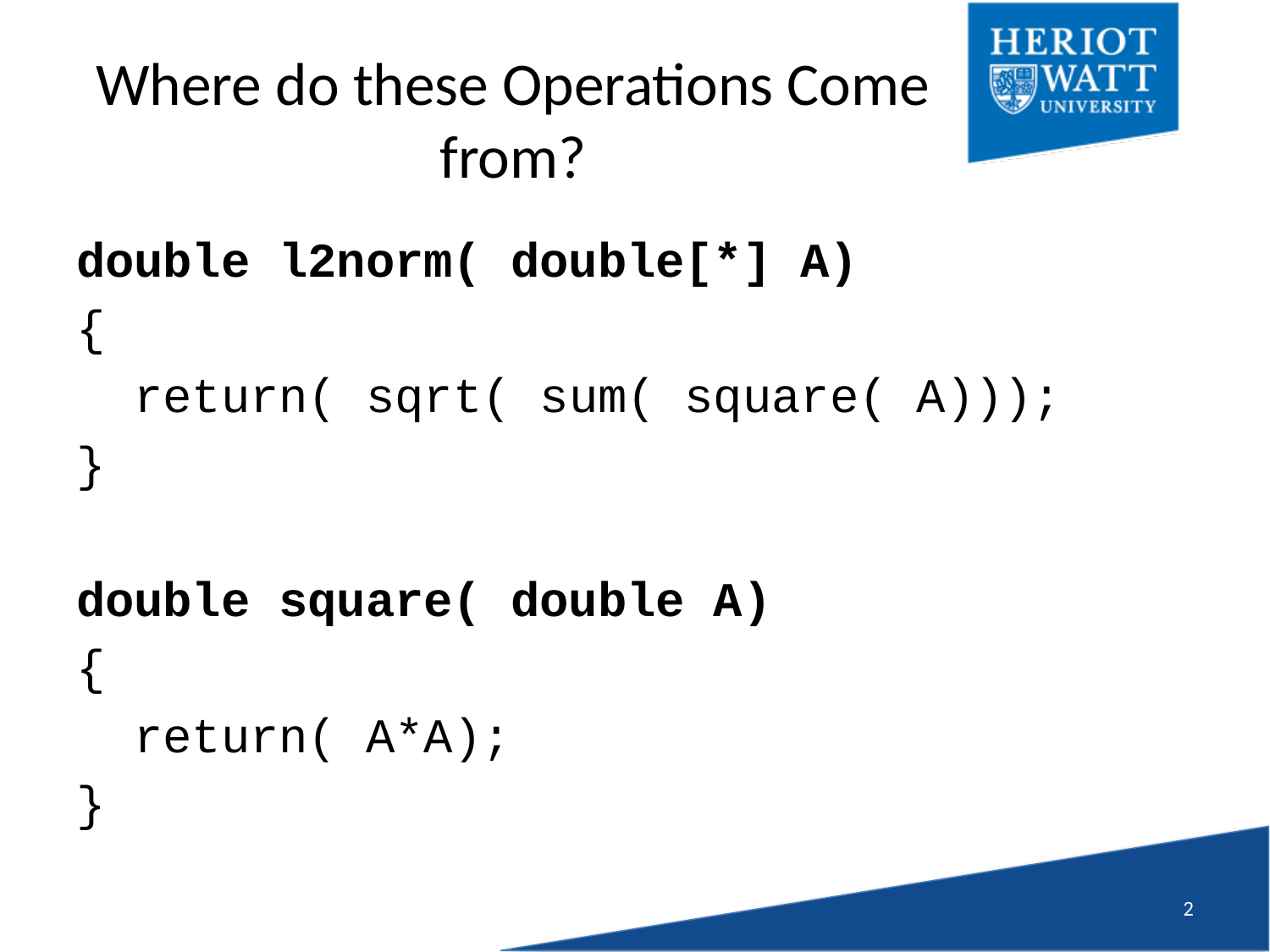

# Where do these Operations Come from?
double l2norm( double[*] A)
{
  return( sqrt( sum( square( A)));
}

double square( double A)
{
  return( A*A);
}
2